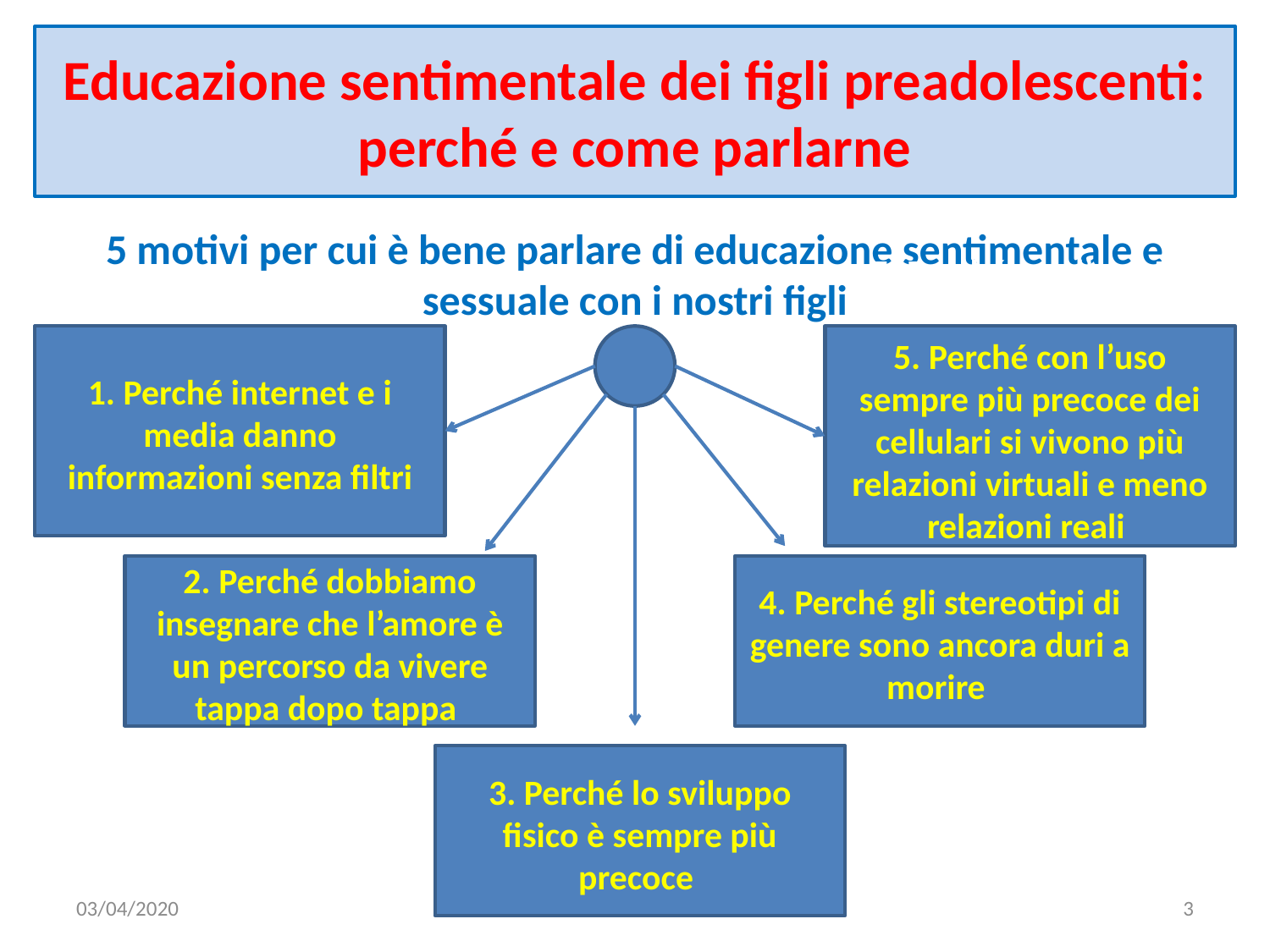

# Educazione sentimentale dei figli preadolescenti: perché e come parlarne
5 motivi per cui è bene parlare di educazione sentimentale e sessuale con i nostri figli

1. Perché internet e i media danno informazioni senza filtri

5. Perché con l’uso 5.

5. Perché con l’uso sempre più precoce dei cellulari si vivono più relazioni virtuali e meno relazioni reali

2. Perché dobbiamo insegnare che l’amore è un percorso da vivere tappa dopo tappa

4. Perché gli stereotipi di genere sono ancora duri a morire

3. Perché lo sviluppo fisico è sempre più precoce
03/04/2020
3